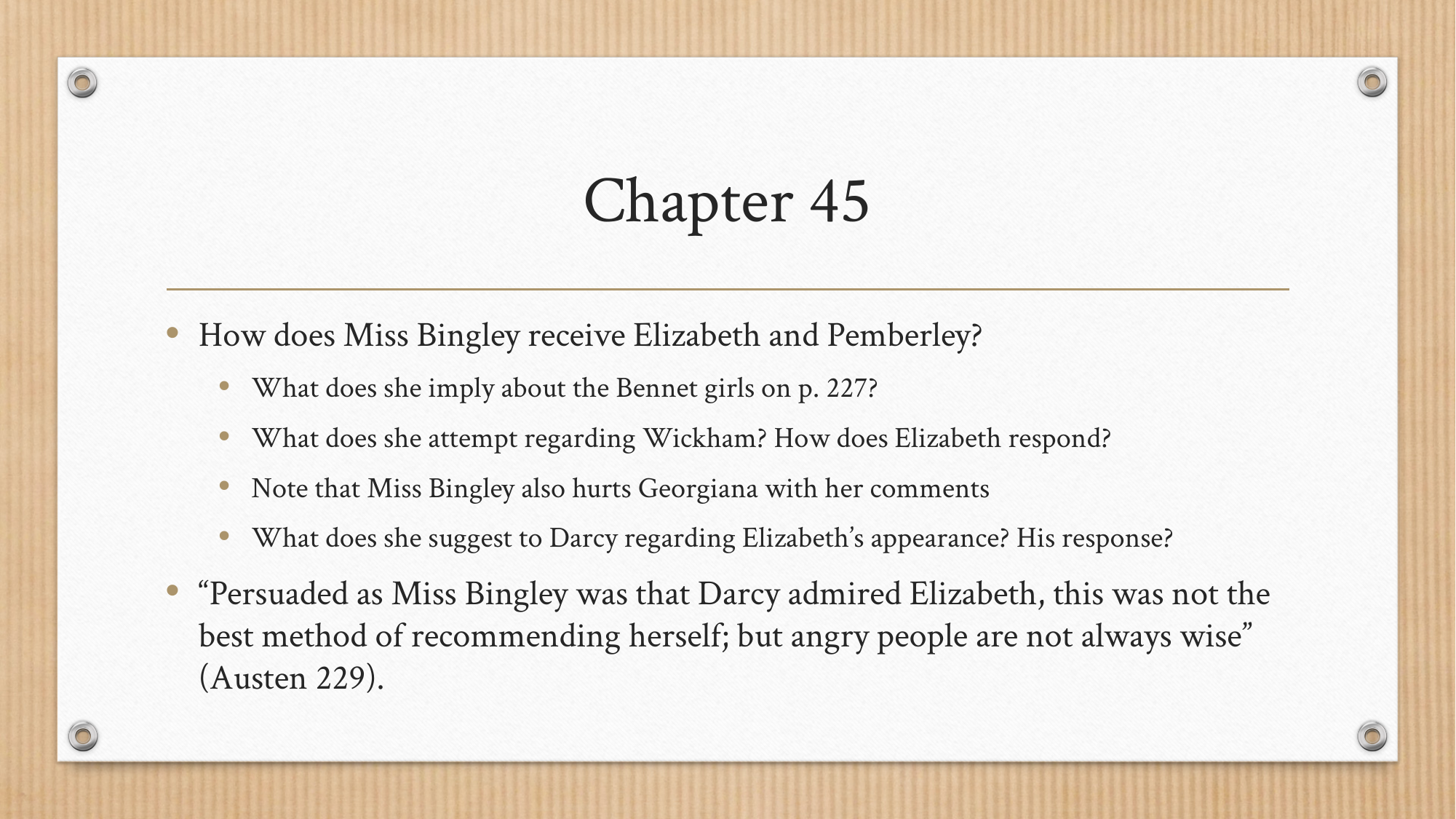

# Chapter 45
How does Miss Bingley receive Elizabeth and Pemberley?
What does she imply about the Bennet girls on p. 227?
What does she attempt regarding Wickham? How does Elizabeth respond?
Note that Miss Bingley also hurts Georgiana with her comments
What does she suggest to Darcy regarding Elizabeth’s appearance? His response?
“Persuaded as Miss Bingley was that Darcy admired Elizabeth, this was not the best method of recommending herself; but angry people are not always wise” (Austen 229).